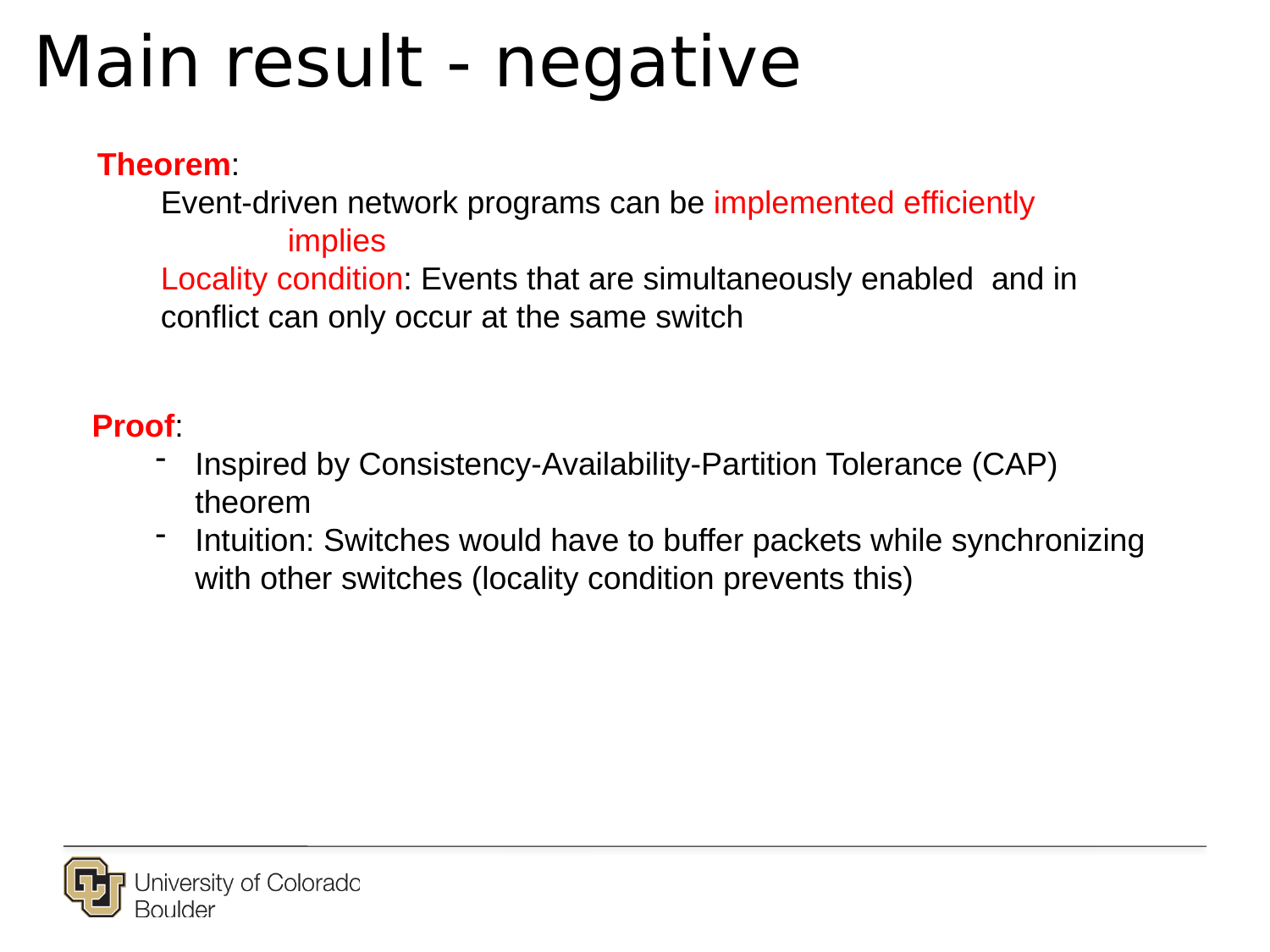

# Main result - negative
Theorem:
Event-driven network programs can be implemented efficiently
implies
Locality condition: Events that are simultaneously enabled  and in conflict can only occur at the same switch
Proof:
Inspired by Consistency-Availability-Partition Tolerance (CAP) theorem
Intuition: Switches would have to buffer packets while synchronizing with other switches (locality condition prevents this)